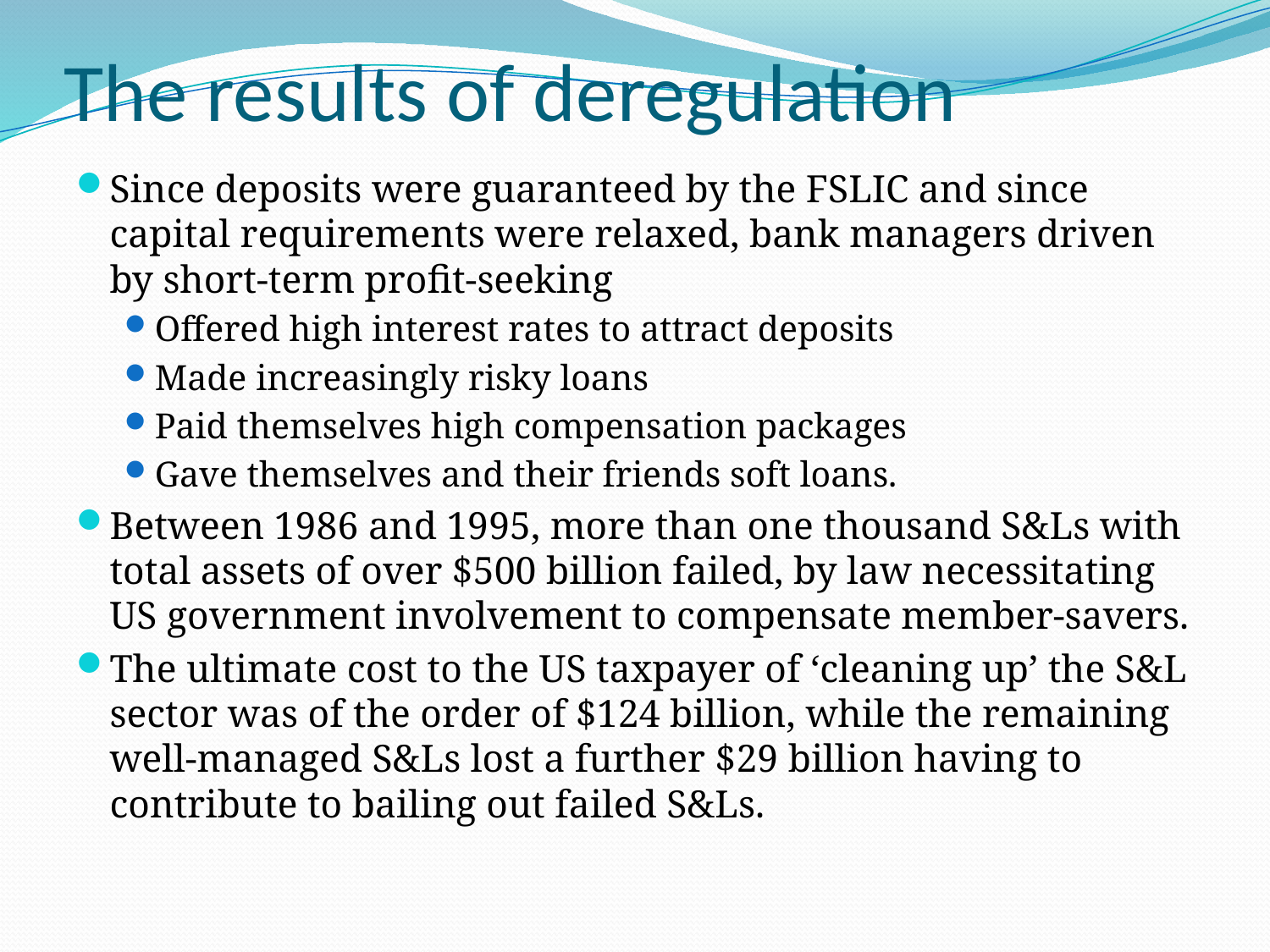

# The results of deregulation
Since deposits were guaranteed by the FSLIC and since capital requirements were relaxed, bank managers driven by short-term profit-seeking
Offered high interest rates to attract deposits
Made increasingly risky loans
Paid themselves high compensation packages
Gave themselves and their friends soft loans.
Between 1986 and 1995, more than one thousand S&Ls with total assets of over $500 billion failed, by law necessitating US government involvement to compensate member-savers.
The ultimate cost to the US taxpayer of ‘cleaning up’ the S&L sector was of the order of $124 billion, while the remaining well-managed S&Ls lost a further $29 billion having to contribute to bailing out failed S&Ls.